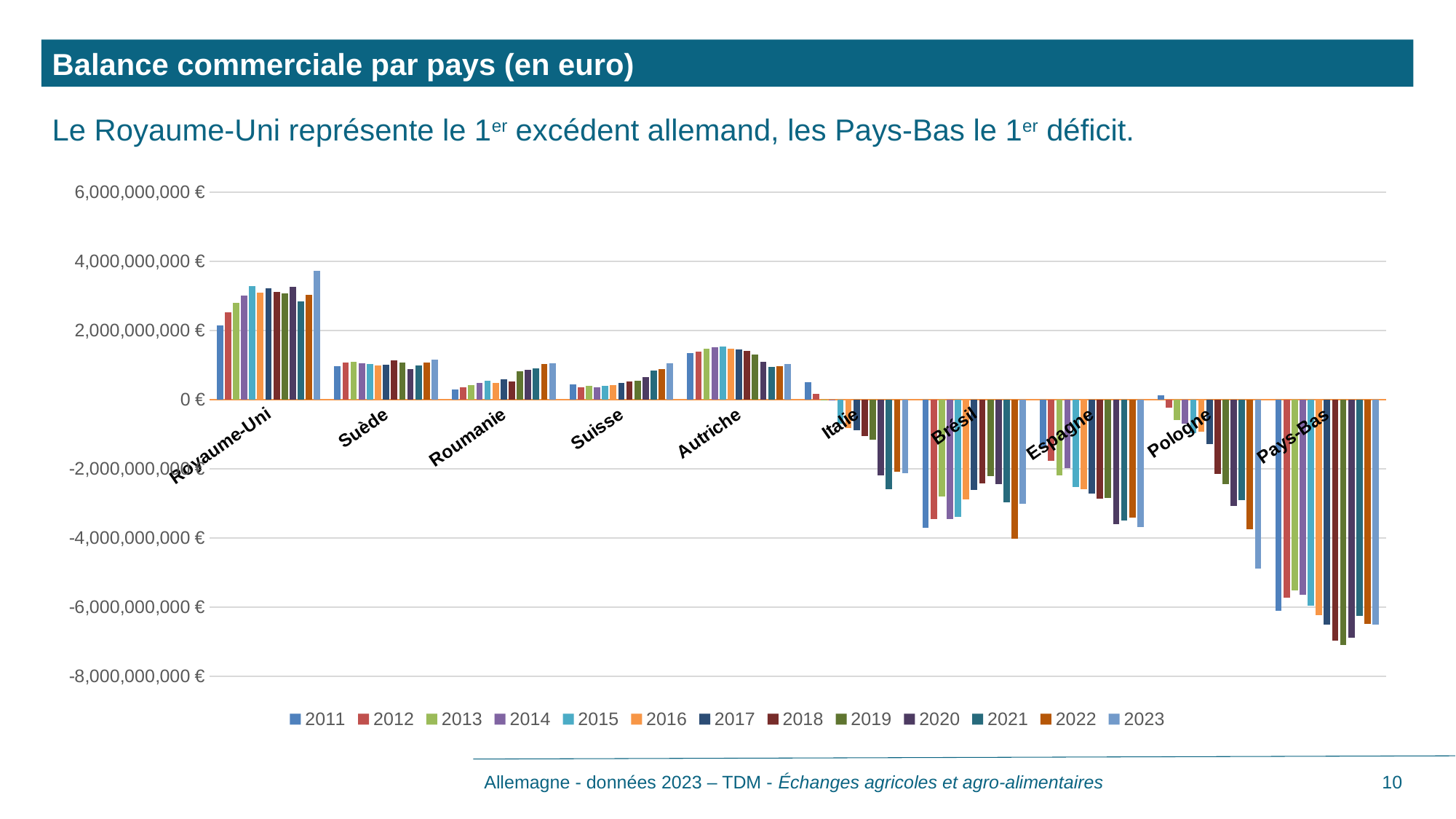

Balance commerciale par pays (en euro)
Le Royaume-Uni représente le 1er excédent allemand, les Pays-Bas le 1er déficit.

### Chart

| Category | 2011 | 2012 | 2013 | 2014 | 2015 | 2016 | 2017 | 2018 | 2019 | 2020 | 2021 | 2022 | 2023 |
|---|---|---|---|---|---|---|---|---|---|---|---|---|---|
| Royaume-Uni | 2151657000.0 | 2528450000.0 | 2802680000.0 | 3014322000.0 | 3286520000.0 | 3091417000.0 | 3223630000.0 | 3118673000.0 | 3066184000.0 | 3268765000.0 | 2846023000.0 | 3038892000.0 | 3719291000.0 |
| Suède | 970145000.0 | 1064308000.0 | 1102215000.0 | 1054793000.0 | 1030114000.0 | 983643000.0 | 1020633000.0 | 1127081000.0 | 1076909000.0 | 883739000.0 | 983771000.0 | 1071272000.0 | 1159409000.0 |
| Roumanie | 286498000.0 | 363721000.0 | 430881000.0 | 480338000.0 | 542010000.0 | 495065000.0 | 581067000.0 | 527230000.0 | 816985000.0 | 855678000.0 | 908694000.0 | 1029642000.0 | 1059125000.0 |
| Suisse | 440781000.0 | 350108000.0 | 392127000.0 | 358248000.0 | 398750000.0 | 419089000.0 | 486469000.0 | 523429000.0 | 542582000.0 | 647904000.0 | 843885000.0 | 886837000.0 | 1045860000.0 |
| Autriche | 1356504000.0 | 1385537000.0 | 1475687000.0 | 1520564000.0 | 1540900000.0 | 1478865000.0 | 1443909000.0 | 1408827000.0 | 1303098000.0 | 1098258000.0 | 955362000.0 | 961963000.0 | 1036268000.0 |
| Italie | 497978000.0 | 162358000.0 | 11509000.0 | 2165000.0 | -693834000.0 | -815396000.0 | -888857000.0 | -1044530000.0 | -1150028000.0 | -2193670000.0 | -2590104000.0 | -2082539000.0 | -2123864000.0 |
| Brésil | -3705925000.0 | -3454630000.0 | -2797831000.0 | -3452968000.0 | -3398821000.0 | -2875152000.0 | -2614033000.0 | -2416428000.0 | -2201478000.0 | -2450202000.0 | -2964694000.0 | -4019689000.0 | -3005485000.0 |
| Espagne | -1369955000.0 | -1760185000.0 | -2199382000.0 | -1975463000.0 | -2537472000.0 | -2599122000.0 | -2720734000.0 | -2867757000.0 | -2843693000.0 | -3610629000.0 | -3503194000.0 | -3405202000.0 | -3675884000.0 |
| Pologne | 128692000.0 | -223759000.0 | -591940000.0 | -696591000.0 | -965450000.0 | -924117000.0 | -1281214000.0 | -2156986000.0 | -2447614000.0 | -3065685000.0 | -2905843000.0 | -3744390000.0 | -4885348000.0 |
| Pays-Bas | -6104892000.0 | -5733367000.0 | -5516036000.0 | -5641165000.0 | -5962969000.0 | -6226260000.0 | -6514982000.0 | -6970432000.0 | -7100090000.0 | -6895798000.0 | -6252838000.0 | -6482021000.0 | -6504476000.0 |
Allemagne - données 2023 – TDM - Échanges agricoles et agro-alimentaires
10